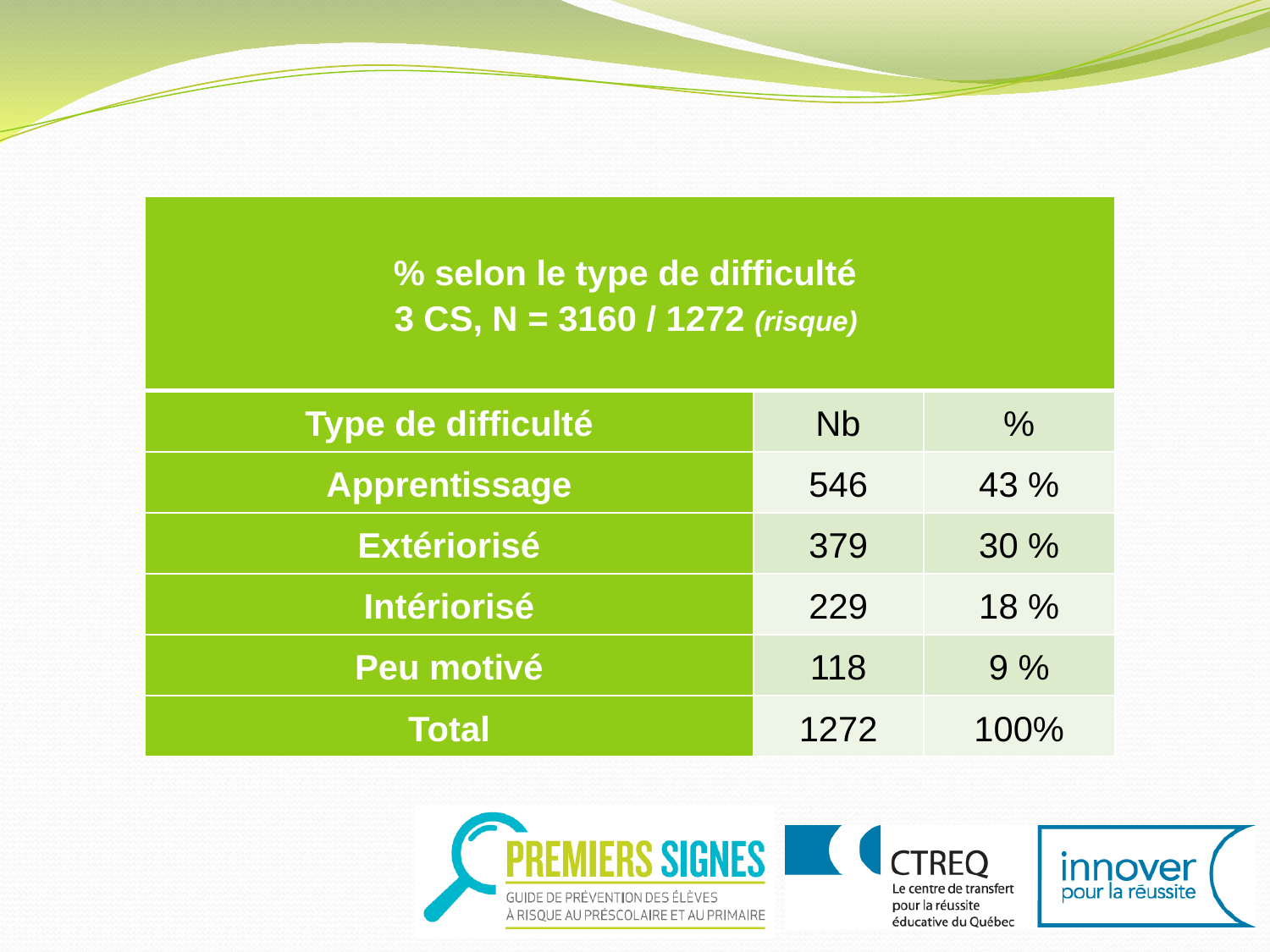

| % selon le type de difficulté 3 CS, N = 3160 / 1272 (risque) |  |  |
| --- | --- | --- |
| Type de difficulté | Nb | % |
| Apprentissage | 546 | 43 % |
| Extériorisé | 379 | 30 % |
| Intériorisé | 229 | 18 % |
| Peu motivé | 118 | 9 % |
| Total | 1272 | 100% |